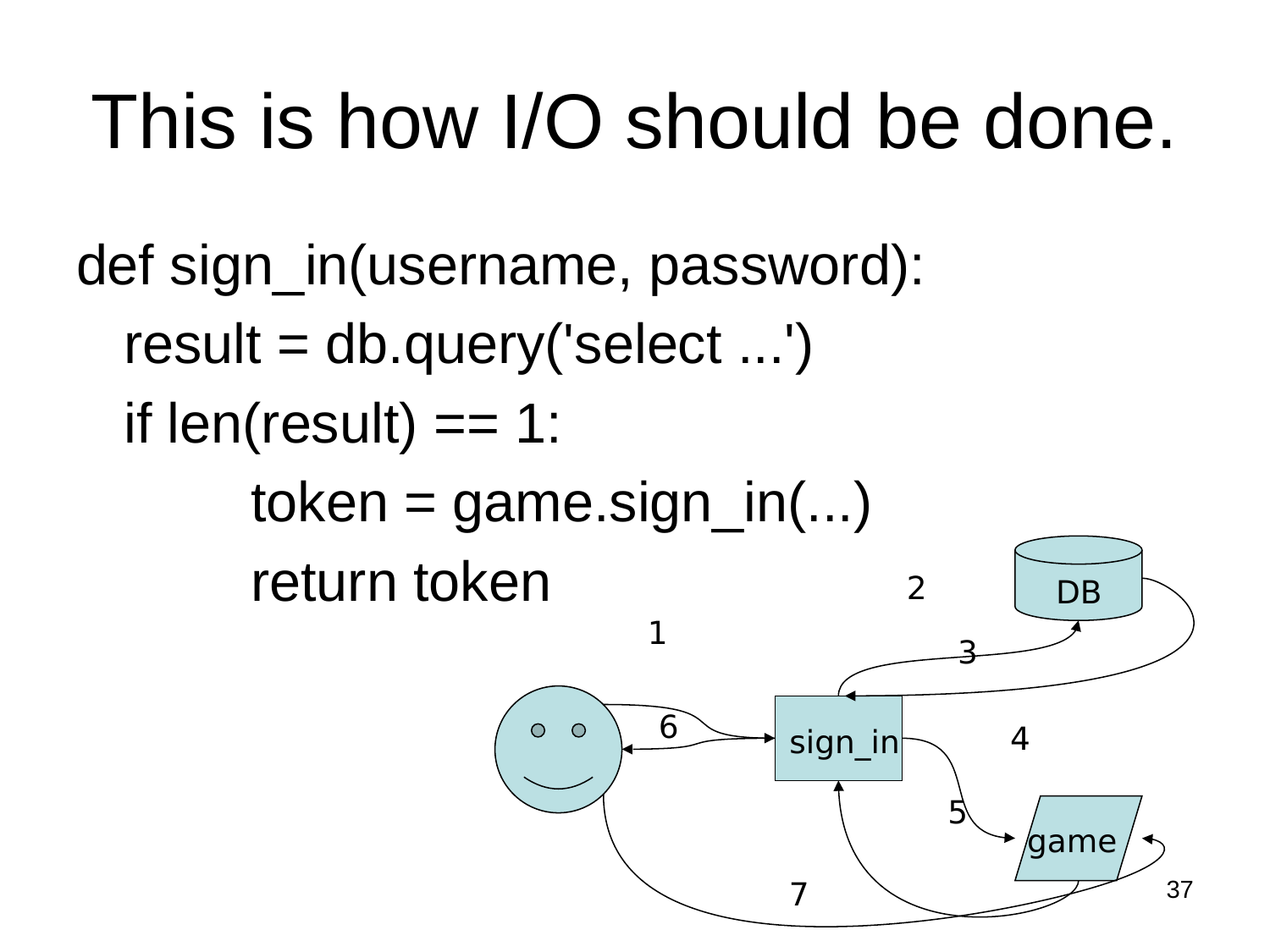

# This is how I/O should be done.

def sign_in(username, password):
	result = db.query('select ...')
	if len(result) == 1:
		token = game.sign_in(...)
		return token

2
DB
1
3

6
4
sign_in
5

game
37
7